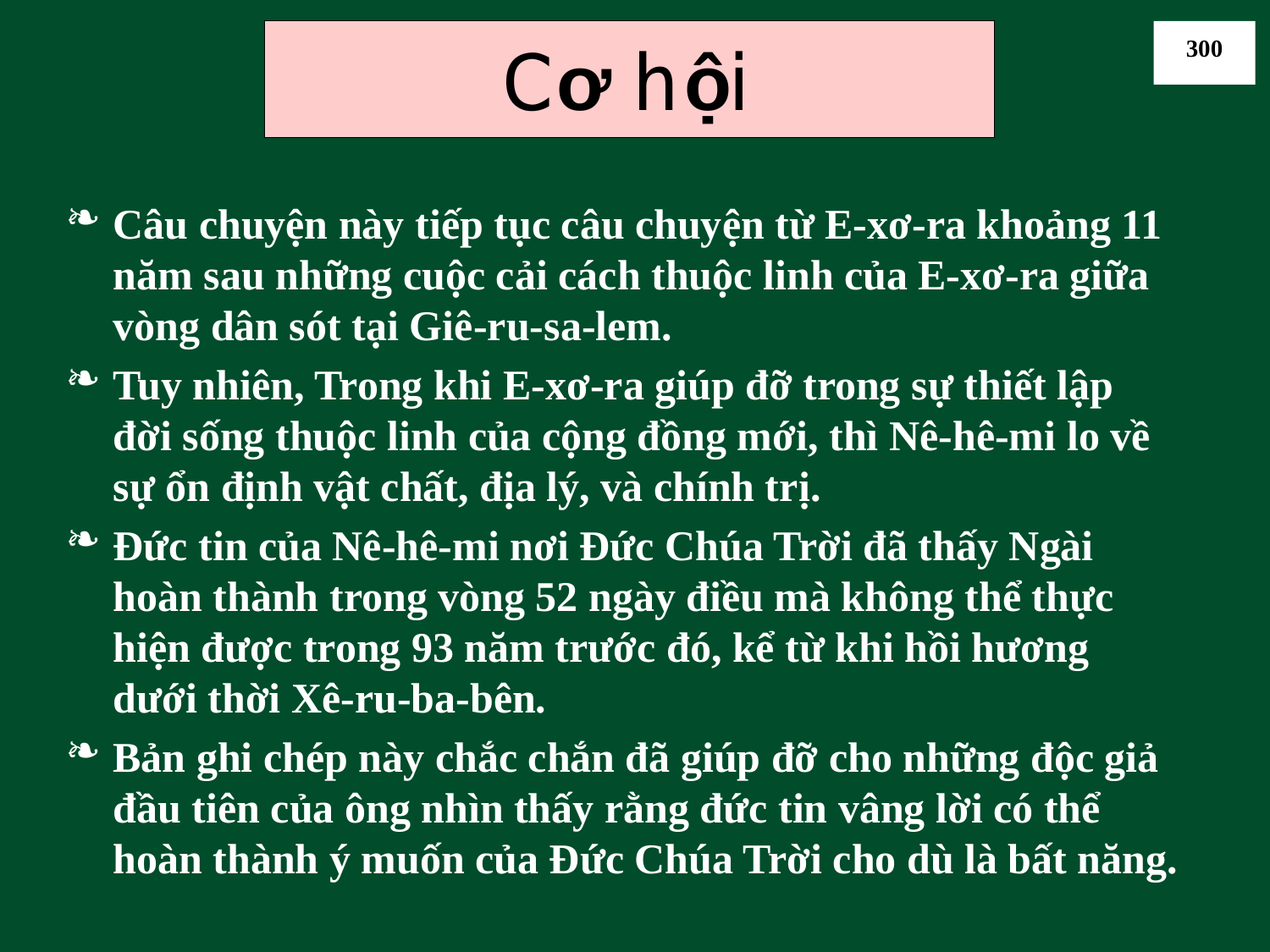

# Cơ hội
300
Câu chuyện này tiếp tục câu chuyện từ E-xơ-ra khoảng 11 năm sau những cuộc cải cách thuộc linh của E-xơ-ra giữa vòng dân sót tại Giê-ru-sa-lem.
Tuy nhiên, Trong khi E-xơ-ra giúp đỡ trong sự thiết lập đời sống thuộc linh của cộng đồng mới, thì Nê-hê-mi lo về sự ổn định vật chất, địa lý, và chính trị.
Đức tin của Nê-hê-mi nơi Đức Chúa Trời đã thấy Ngài hoàn thành trong vòng 52 ngày điều mà không thể thực hiện được trong 93 năm trước đó, kể từ khi hồi hương dưới thời Xê-ru-ba-bên.
Bản ghi chép này chắc chắn đã giúp đỡ cho những độc giả đầu tiên của ông nhìn thấy rằng đức tin vâng lời có thể hoàn thành ý muốn của Đức Chúa Trời cho dù là bất năng.